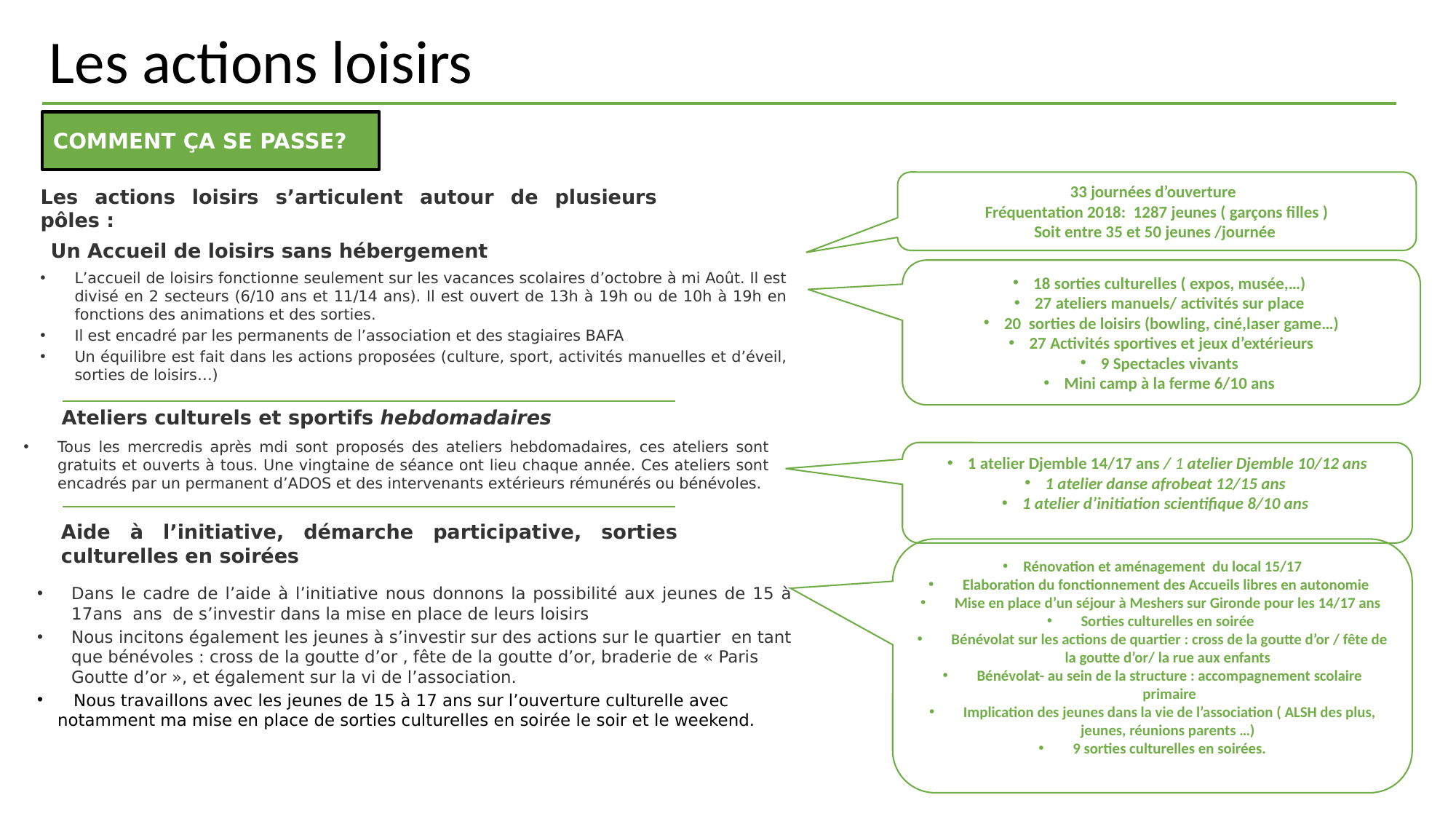

Les actions loisirs
COMMENT ÇA SE PASSE?
Les actions loisirs s’articulent autour de plusieurs pôles :
33 journées d’ouverture
Fréquentation 2018:  1287 jeunes ( garçons filles )
Soit entre 35 et 50 jeunes /journée
Un Accueil de loisirs sans hébergement
L’accueil de loisirs fonctionne seulement sur les vacances scolaires d’octobre à mi Août. Il est divisé en 2 secteurs (6/10 ans et 11/14 ans). Il est ouvert de 13h à 19h ou de 10h à 19h en fonctions des animations et des sorties.
Il est encadré par les permanents de l’association et des stagiaires BAFA
Un équilibre est fait dans les actions proposées (culture, sport, activités manuelles et d’éveil, sorties de loisirs…)

18 sorties culturelles ( expos, musée,…)
27 ateliers manuels/ activités sur place
20  sorties de loisirs (bowling, ciné,laser game…)
27 Activités sportives et jeux d’extérieurs
9 Spectacles vivants
Mini camp à la ferme 6/10 ans
Ateliers culturels et sportifs hebdomadaires
Tous les mercredis après mdi sont proposés des ateliers hebdomadaires, ces ateliers sont gratuits et ouverts à tous. Une vingtaine de séance ont lieu chaque année. Ces ateliers sont encadrés par un permanent d’ADOS et des intervenants extérieurs rémunérés ou bénévoles.
1 atelier Djemble 14/17 ans / 1 atelier Djemble 10/12 ans
1 atelier danse afrobeat 12/15 ans
1 atelier d’initiation scientifique 8/10 ans

Aide à l’initiative, démarche participative, sorties culturelles en soirées
Rénovation et aménagement  du local 15/17
Elaboration du fonctionnement des Accueils libres en autonomie
Mise en place d’un séjour à Meshers sur Gironde pour les 14/17 ans
Sorties culturelles en soirée
Bénévolat sur les actions de quartier : cross de la goutte d’or / fête de la goutte d’or/ la rue aux enfants
Bénévolat- au sein de la structure : accompagnement scolaire primaire
Implication des jeunes dans la vie de l’association ( ALSH des plus, jeunes, réunions parents …)
9 sorties culturelles en soirées.

Dans le cadre de l’aide à l’initiative nous donnons la possibilité aux jeunes de 15 à 17ans  ans  de s’investir dans la mise en place de leurs loisirs
Nous incitons également les jeunes à s’investir sur des actions sur le quartier  en tant que bénévoles : cross de la goutte d’or , fête de la goutte d’or, braderie de « Paris Goutte d’or », et également sur la vi de l’association.
   Nous travaillons avec les jeunes de 15 à 17 ans sur l’ouverture culturelle avec       notamment ma mise en place de sorties culturelles en soirée le soir et le weekend.

Bilan